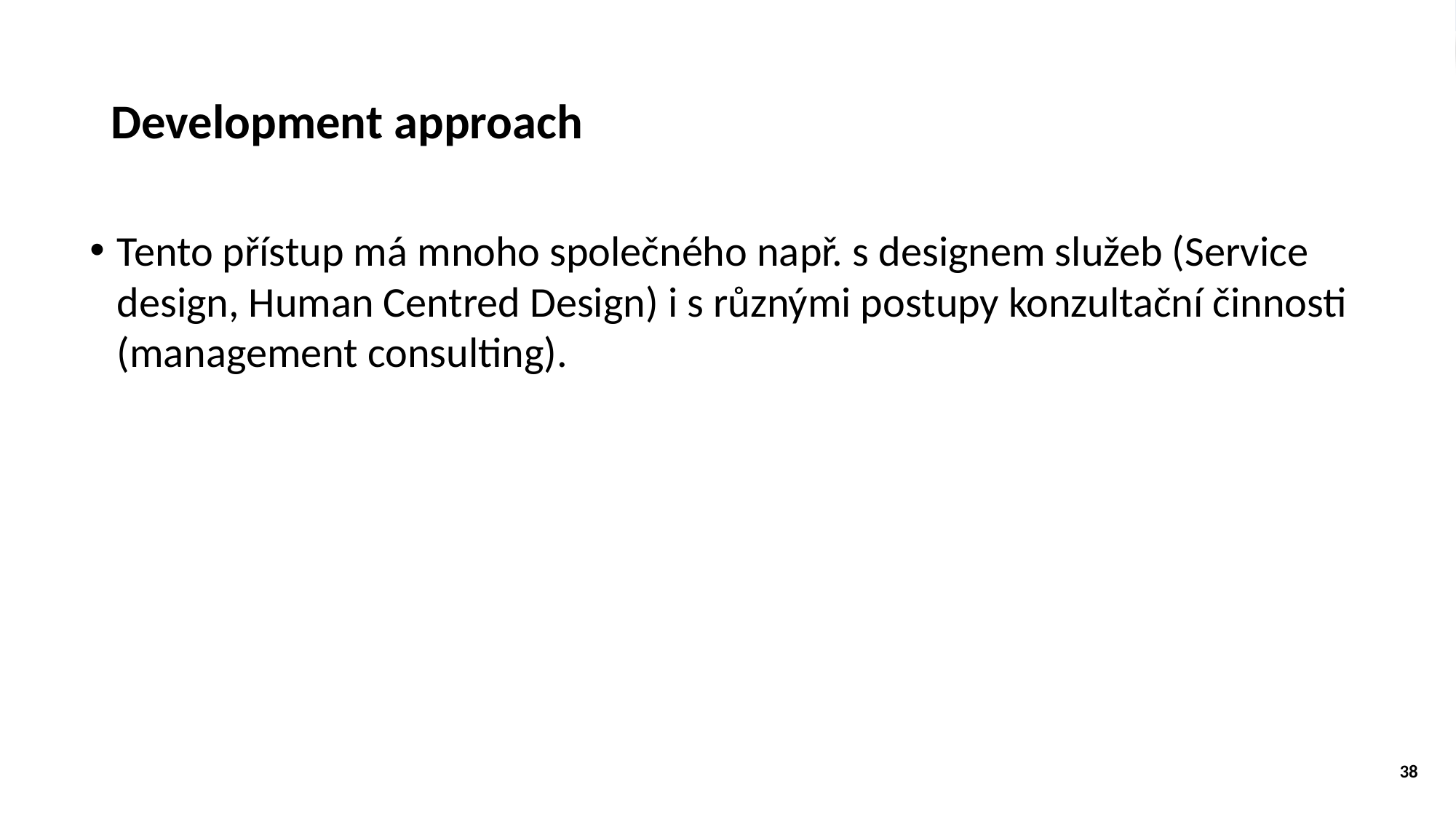

# Development approach
Tento přístup má mnoho společného např. s designem služeb (Service design, Human Centred Design) i s různými postupy konzultační činnosti (management consulting).
38